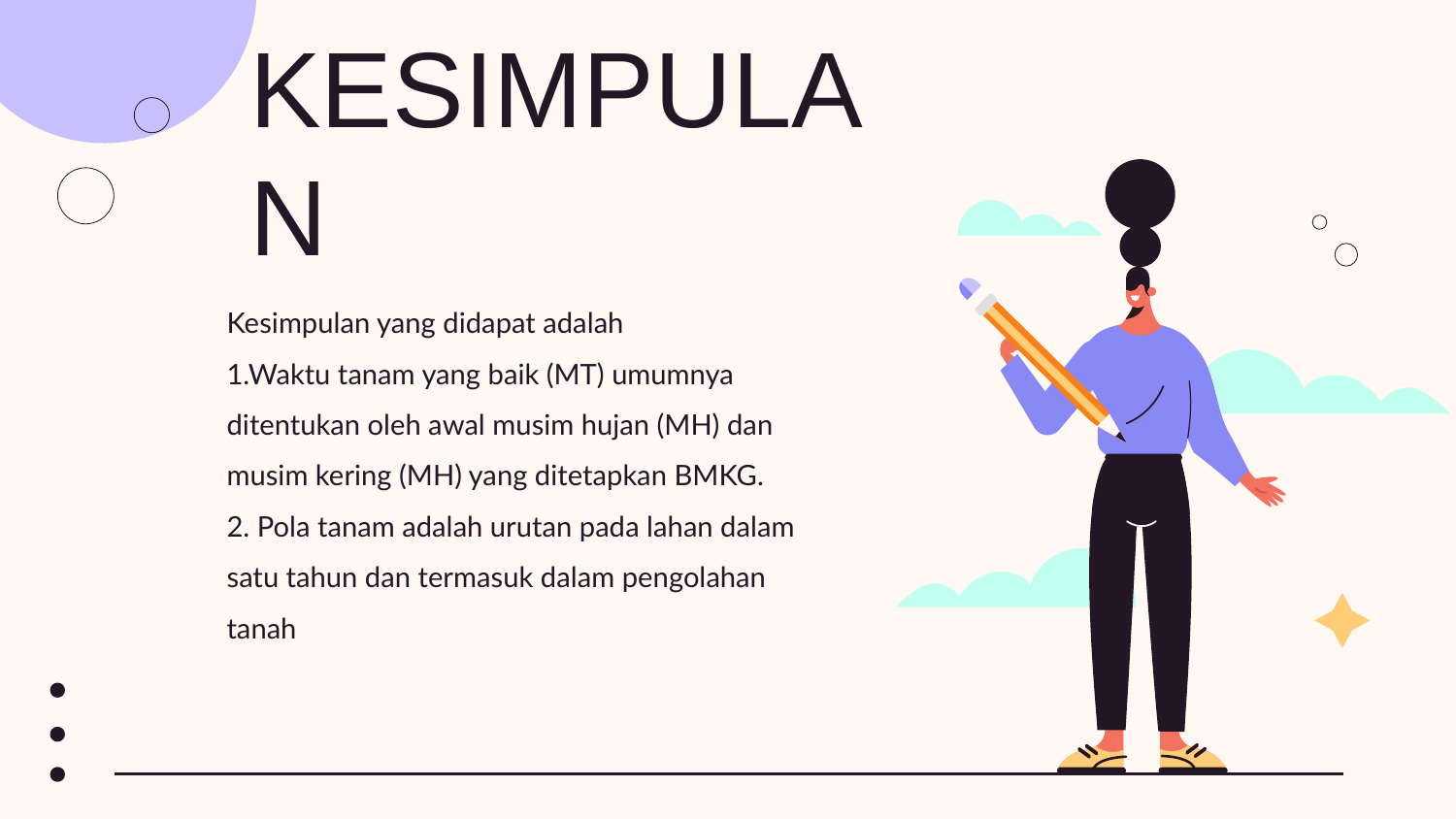

# KESIMPULAN

Kesimpulan yang didapat adalah
1.Waktu tanam yang baik (MT) umumnya ditentukan oleh awal musim hujan (MH) dan musim kering (MH) yang ditetapkan BMKG.
2. Pola tanam adalah urutan pada lahan dalam satu tahun dan termasuk dalam pengolahan tanah